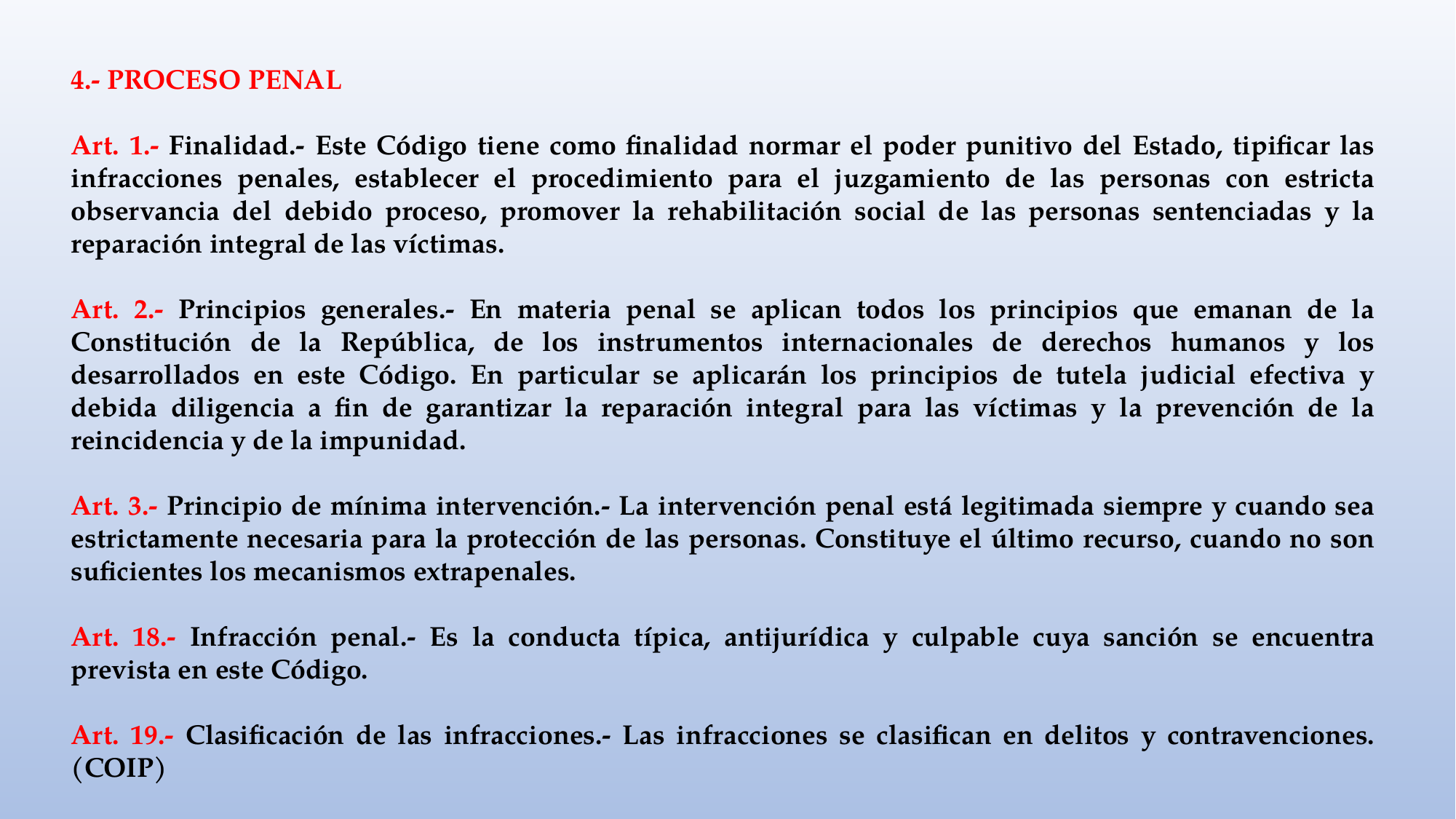

4.- PROCESO PENAL

Art. 1.- Finalidad.- Este Código tiene como finalidad normar el poder punitivo del Estado, tipificar las infracciones penales, establecer el procedimiento para el juzgamiento de las personas con estricta observancia del debido proceso, promover la rehabilitación social de las personas sentenciadas y la reparación integral de las víctimas.

Art. 2.- Principios generales.- En materia penal se aplican todos los principios que emanan de la Constitución de la República, de los instrumentos internacionales de derechos humanos y los desarrollados en este Código. En particular se aplicarán los principios de tutela judicial efectiva y debida diligencia a fin de garantizar la reparación integral para las víctimas y la prevención de la reincidencia y de la impunidad.

Art. 3.- Principio de mínima intervención.- La intervención penal está legitimada siempre y cuando sea estrictamente necesaria para la protección de las personas. Constituye el último recurso, cuando no son suficientes los mecanismos extrapenales.

Art. 18.- Infracción penal.- Es la conducta típica, antijurídica y culpable cuya sanción se encuentra prevista en este Código.

Art. 19.- Clasificación de las infracciones.- Las infracciones se clasifican en delitos y contravenciones. (COIP)